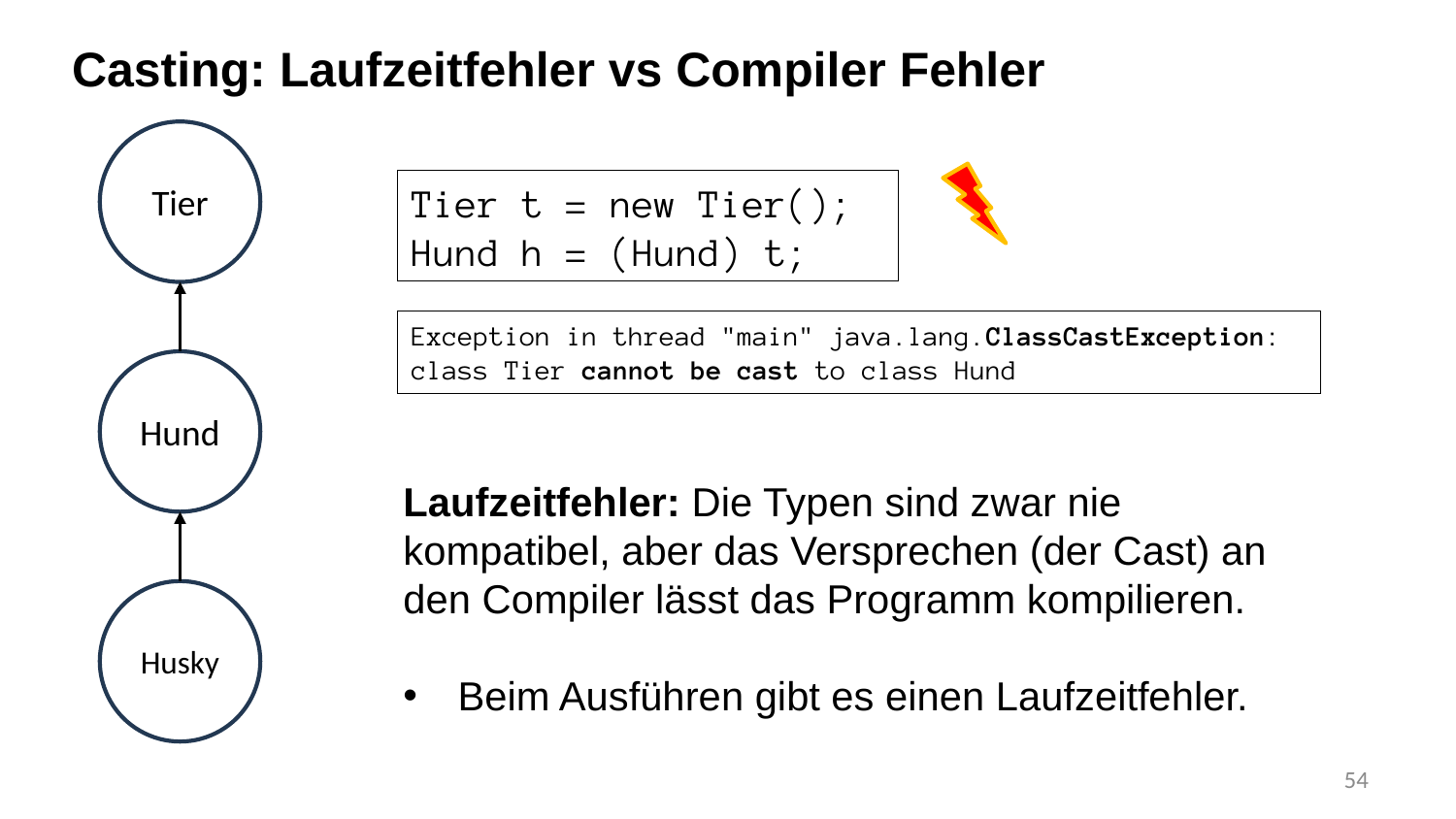

Casting: Laufzeitfehler vs Compiler Fehler
Tier

Tier t = new Tier();
Hund h = (Hund) t;
Exception in thread "main" java.lang.ClassCastException: class Tier cannot be cast to class Hund
Hund
Laufzeitfehler: Die Typen sind zwar nie kompatibel, aber das Versprechen (der Cast) an den Compiler lässt das Programm kompilieren.

Beim Ausführen gibt es einen Laufzeitfehler.
Husky
54